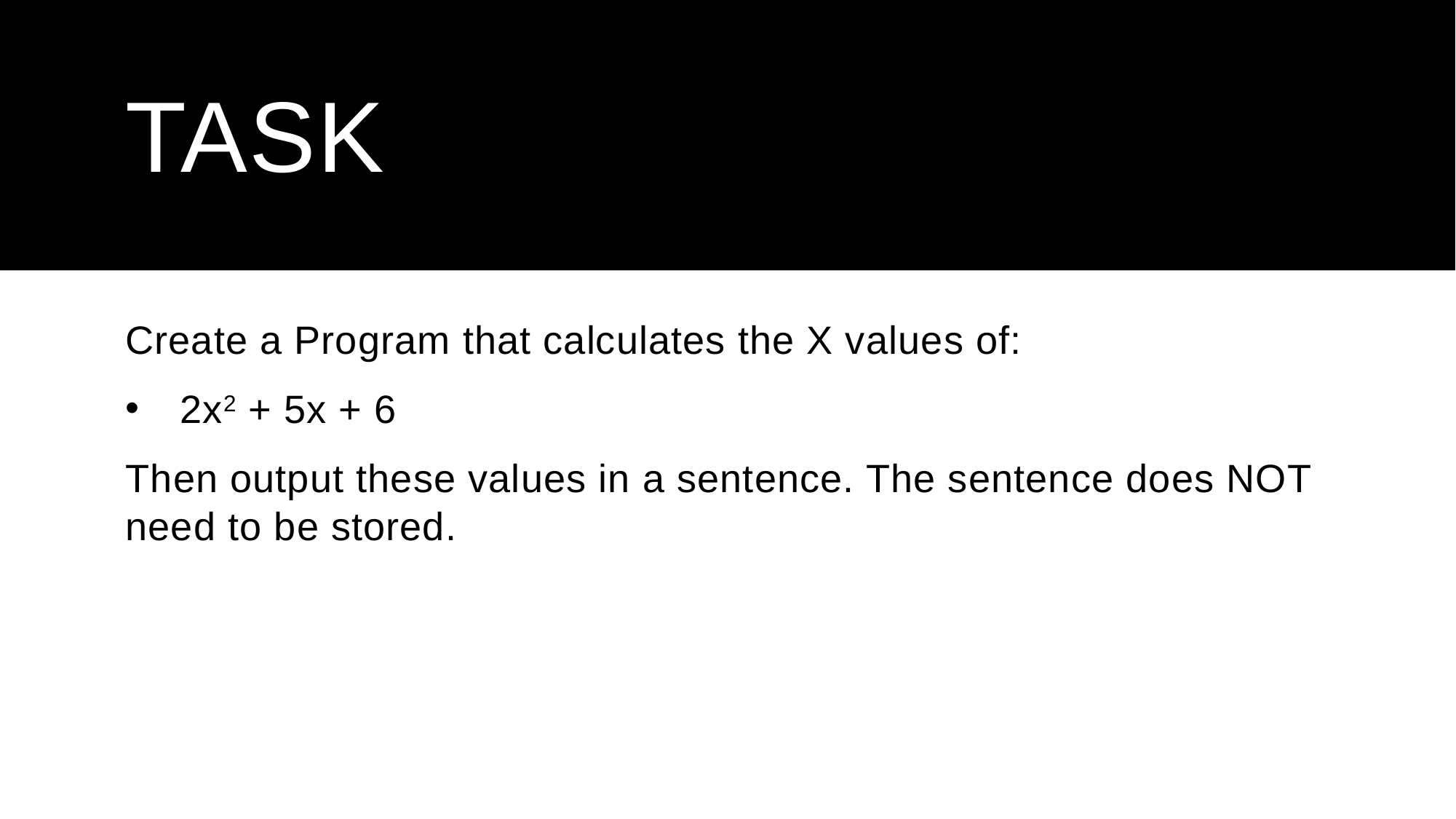

# Task
Create a Program that calculates the X values of:
2x2 + 5x + 6
Then output these values in a sentence. The sentence does NOT need to be stored.